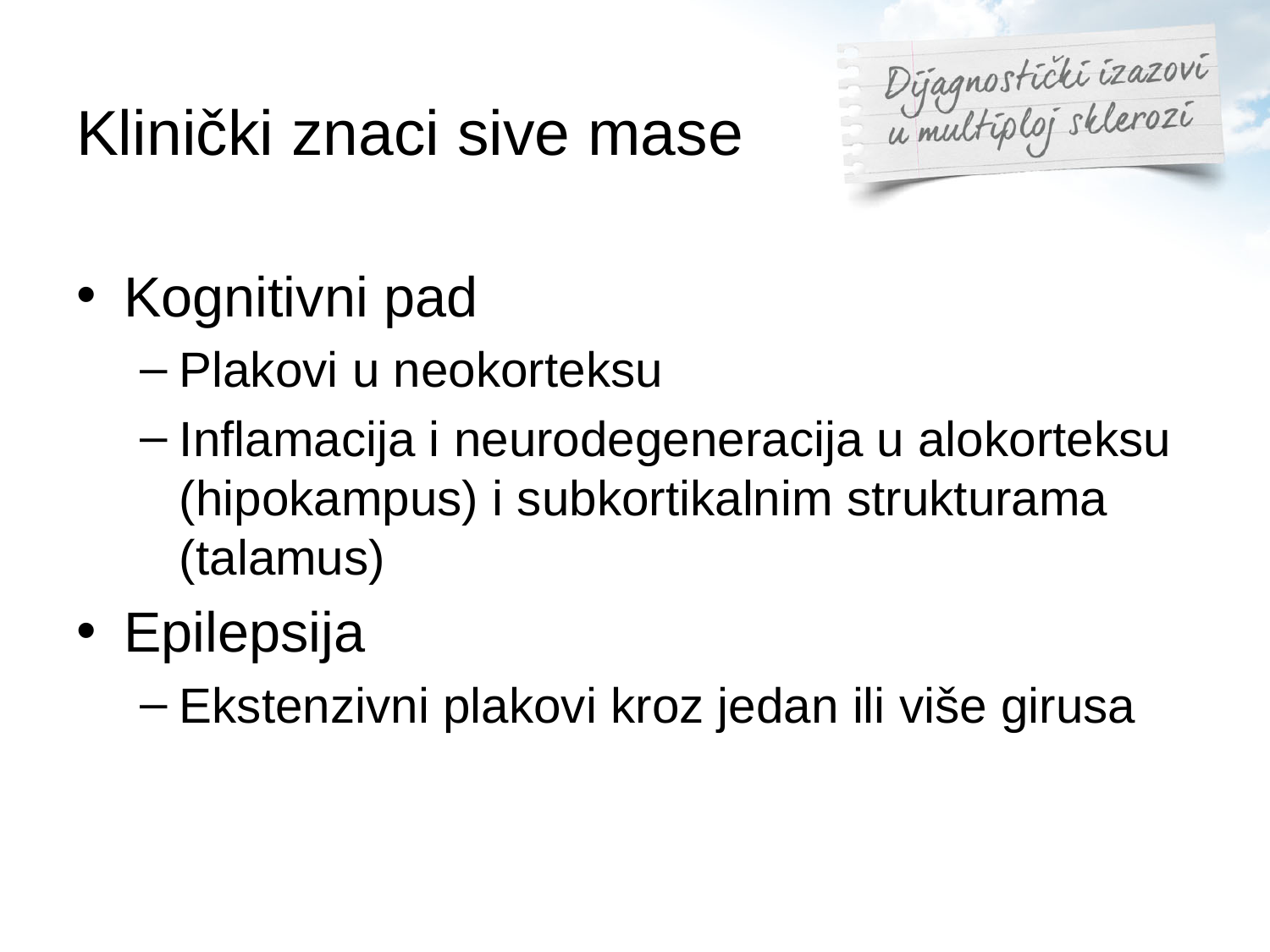

# Klinički znaci sive mase
Kognitivni pad
Plakovi u neokorteksu
Inflamacija i neurodegeneracija u alokorteksu (hipokampus) i subkortikalnim strukturama (talamus)
Epilepsija
Ekstenzivni plakovi kroz jedan ili više girusa